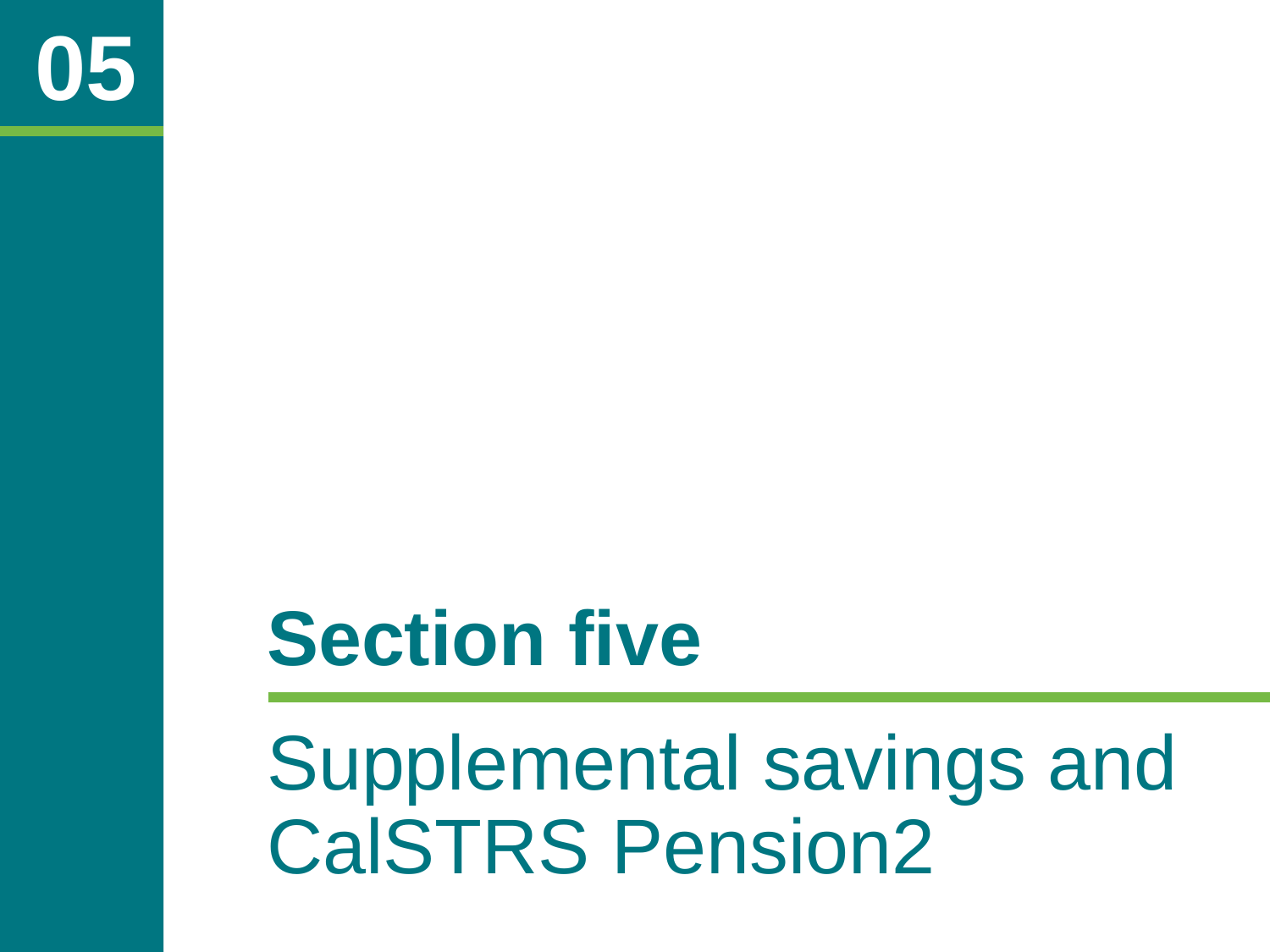

05
Section five
Supplemental savings and CalSTRS Pension2